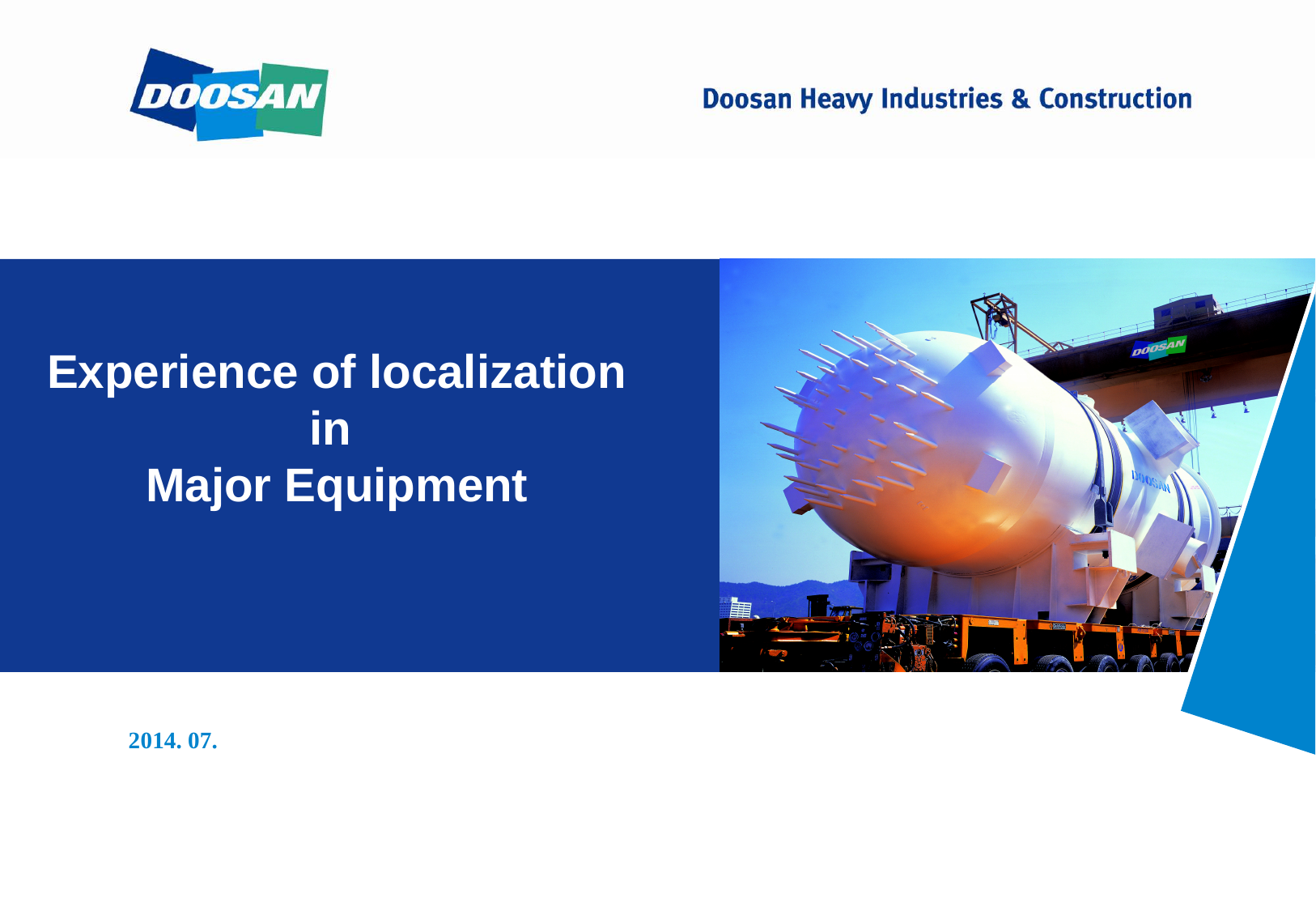

Experience of localization
in
Major Equipment
2014. 07.